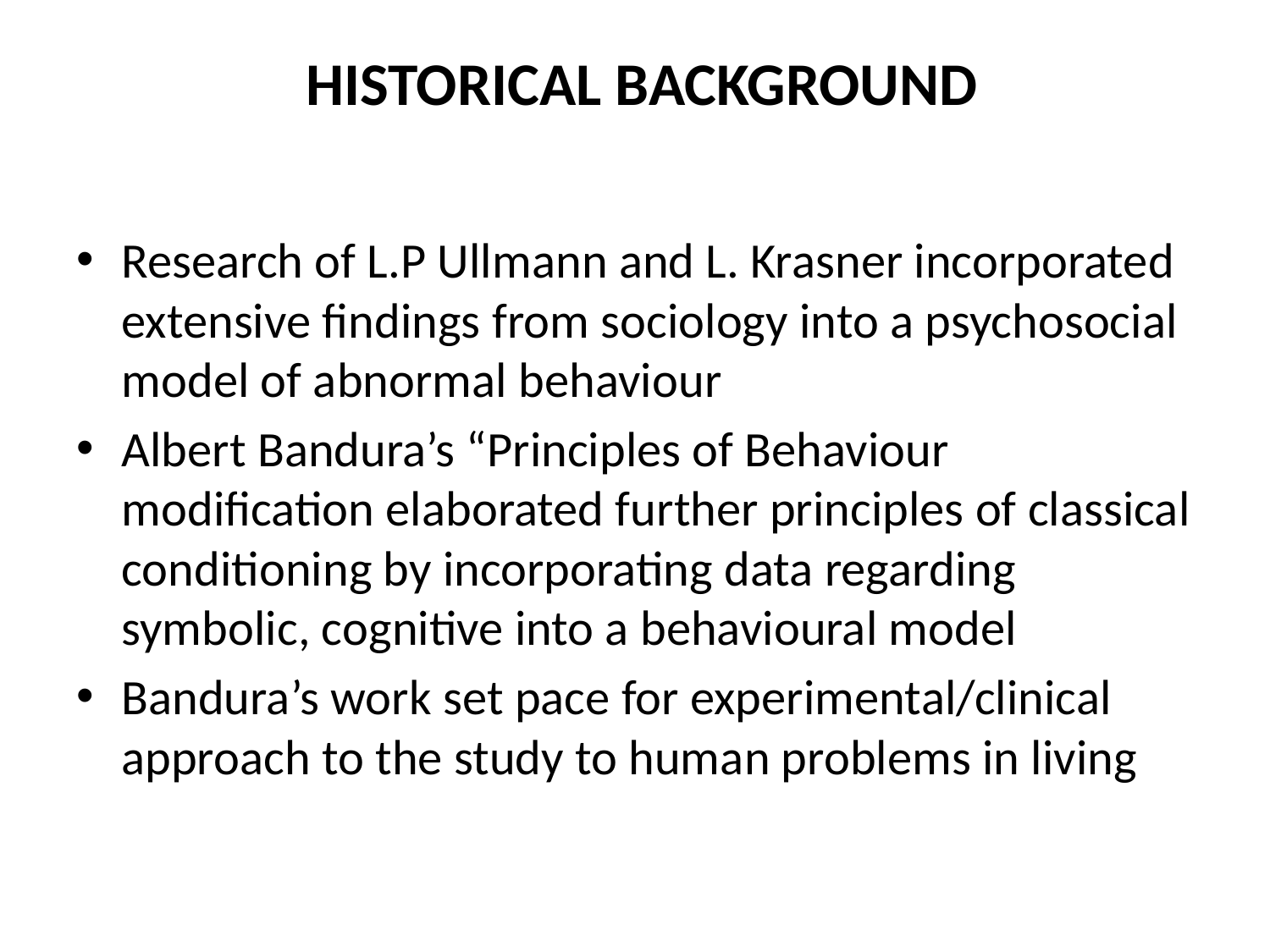

# HISTORICAL BACKGROUND
Research of L.P Ullmann and L. Krasner incorporated extensive findings from sociology into a psychosocial model of abnormal behaviour
Albert Bandura’s “Principles of Behaviour modification elaborated further principles of classical conditioning by incorporating data regarding symbolic, cognitive into a behavioural model
Bandura’s work set pace for experimental/clinical approach to the study to human problems in living